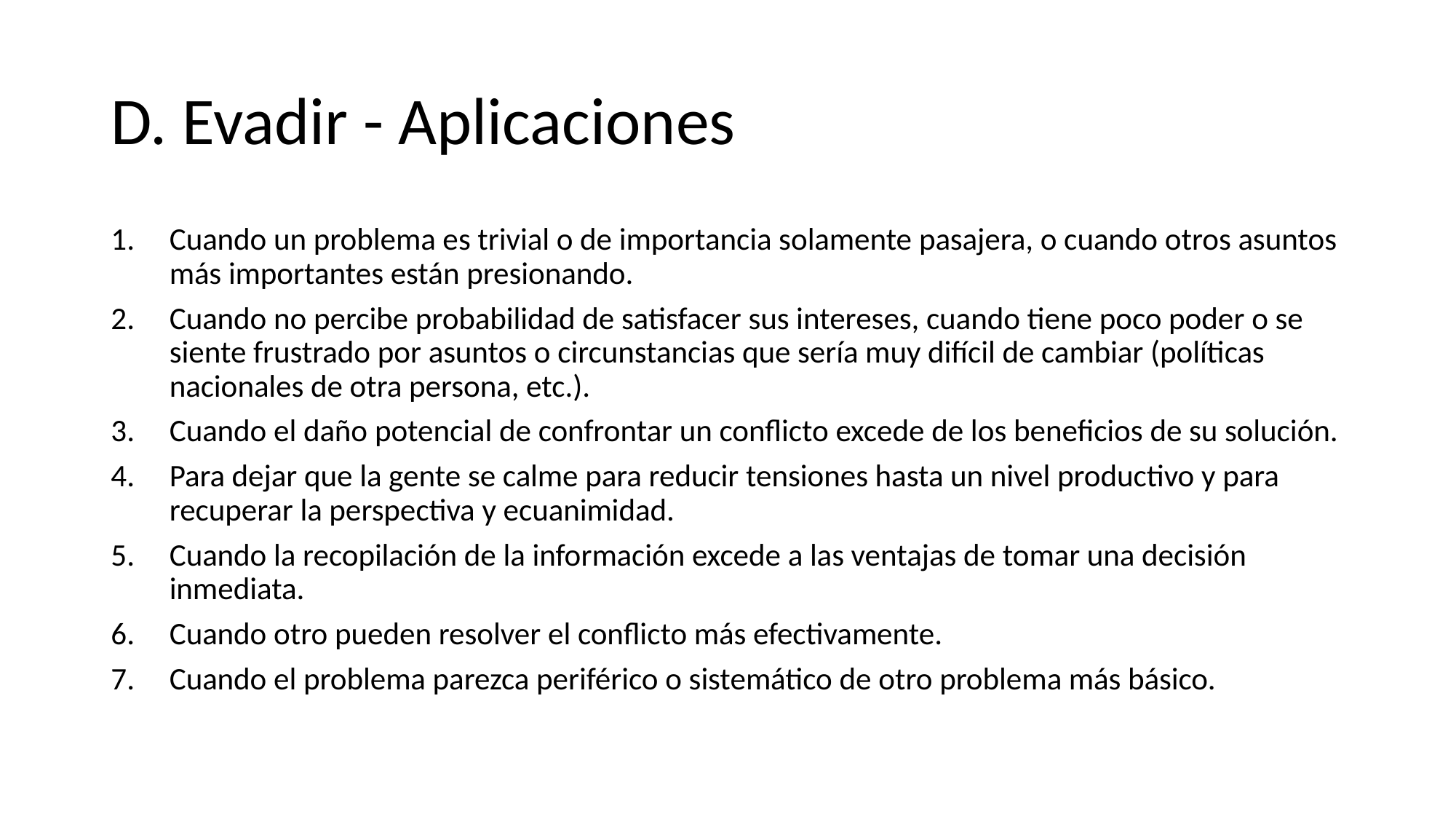

# D. Evadir - Aplicaciones
Cuando un problema es trivial o de importancia solamente pasajera, o cuando otros asuntos más importantes están presionando.
Cuando no percibe probabilidad de satisfacer sus intereses, cuando tiene poco poder o se siente frustrado por asuntos o circunstancias que sería muy difícil de cambiar (políticas nacionales de otra persona, etc.).
Cuando el daño potencial de confrontar un conflicto excede de los beneficios de su solución.
Para dejar que la gente se calme para reducir tensiones hasta un nivel productivo y para recuperar la perspectiva y ecuanimidad.
Cuando la recopilación de la información excede a las ventajas de tomar una decisión inmediata.
Cuando otro pueden resolver el conflicto más efectivamente.
Cuando el problema parezca periférico o sistemático de otro problema más básico.